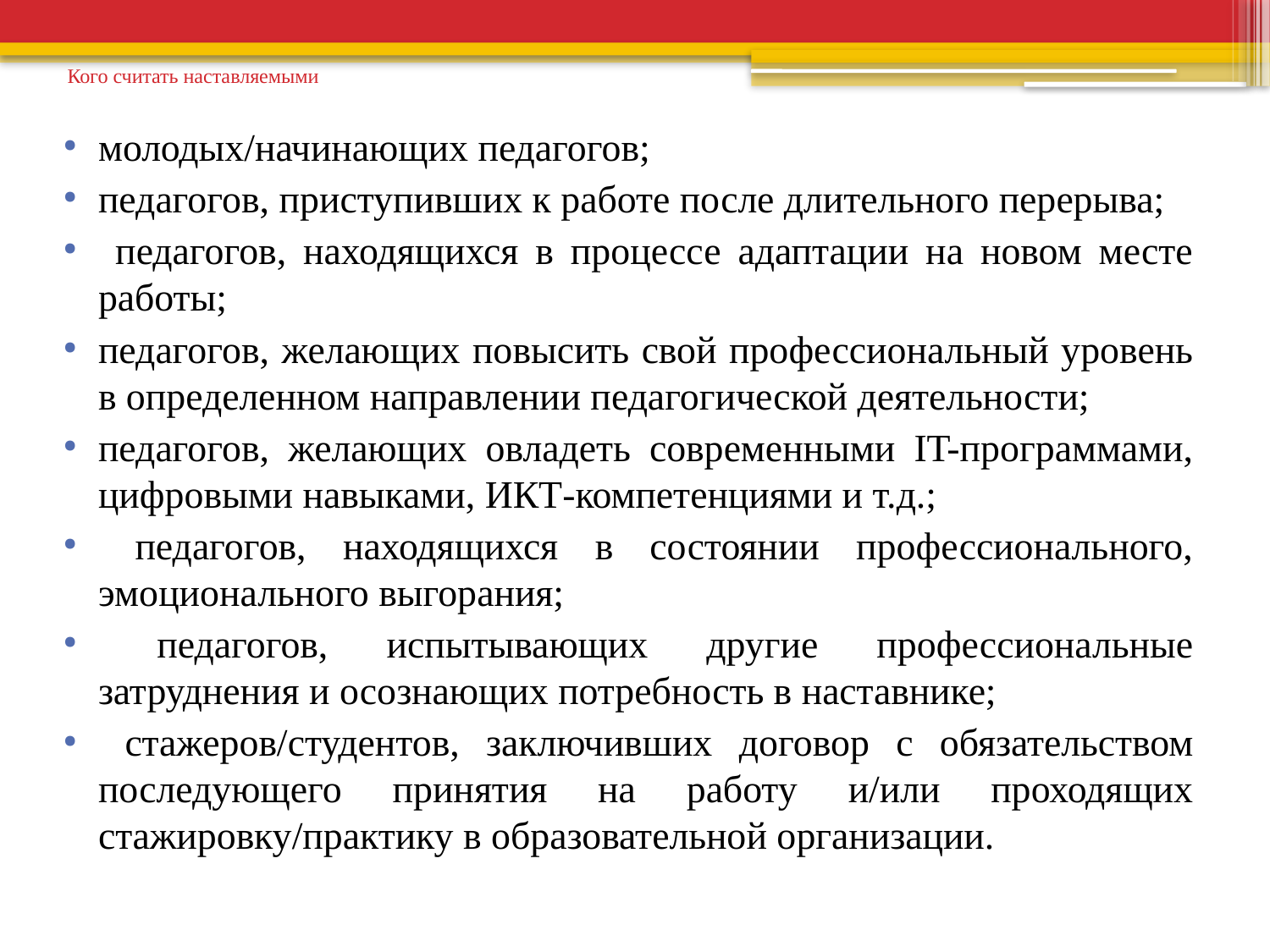

# Кого считать наставляемыми
молодых/начинающих педагогов;
педагогов, приступивших к работе после длительного перерыва;
 педагогов, находящихся в процессе адаптации на новом месте работы;
педагогов, желающих повысить свой профессиональный уровень в определенном направлении педагогической деятельности;
педагогов, желающих овладеть современными IT-программами, цифровыми навыками, ИКТ-компетенциями и т.д.;
 педагогов, находящихся в состоянии профессионального, эмоционального выгорания;
 педагогов, испытывающих другие профессиональные затруднения и осознающих потребность в наставнике;
 стажеров/студентов, заключивших договор с обязательством последующего принятия на работу и/или проходящих стажировку/практику в образовательной организации.